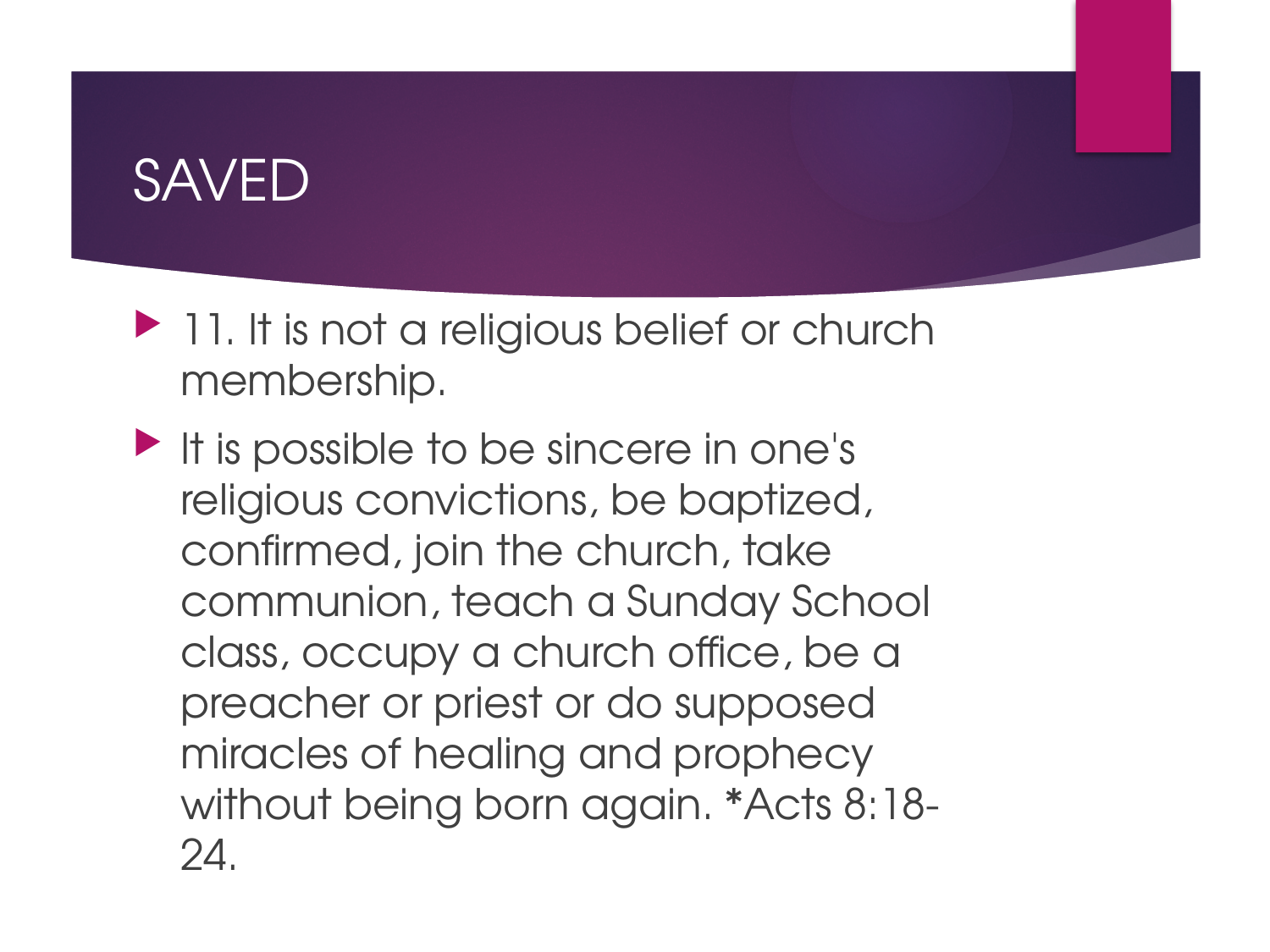

# SAVED
11. It is not a religious belief or church membership.
It is possible to be sincere in one's religious convictions, be baptized, confirmed, join the church, take communion, teach a Sunday School class, occupy a church office, be a preacher or priest or do supposed miracles of healing and prophecy without being born again. *Acts 8:18-24.